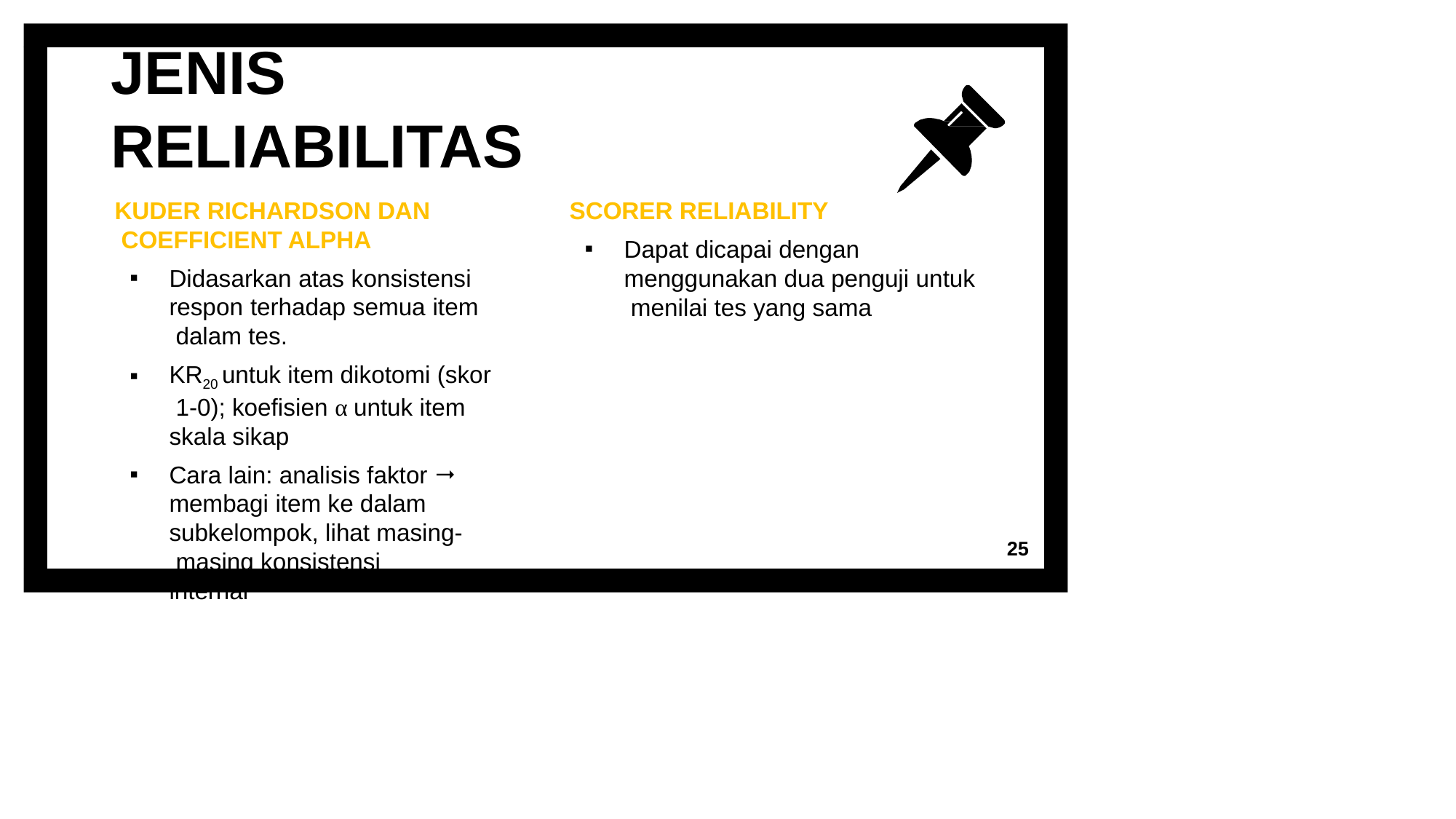

# JENIS RELIABILITAS

SCORER RELIABILITY
Dapat dicapai dengan  menggunakan dua penguji untuk  menilai tes yang sama
KUDER RICHARDSON DAN  COEFFICIENT ALPHA
Didasarkan atas konsistensi  respon terhadap semua item  dalam tes.
KR20 untuk item dikotomi (skor  1-0); koefisien α untuk item  skala sikap
Cara lain: analisis faktor ⭢ membagi item ke dalam  subkelompok, lihat masing-  masing konsistensi internal
25